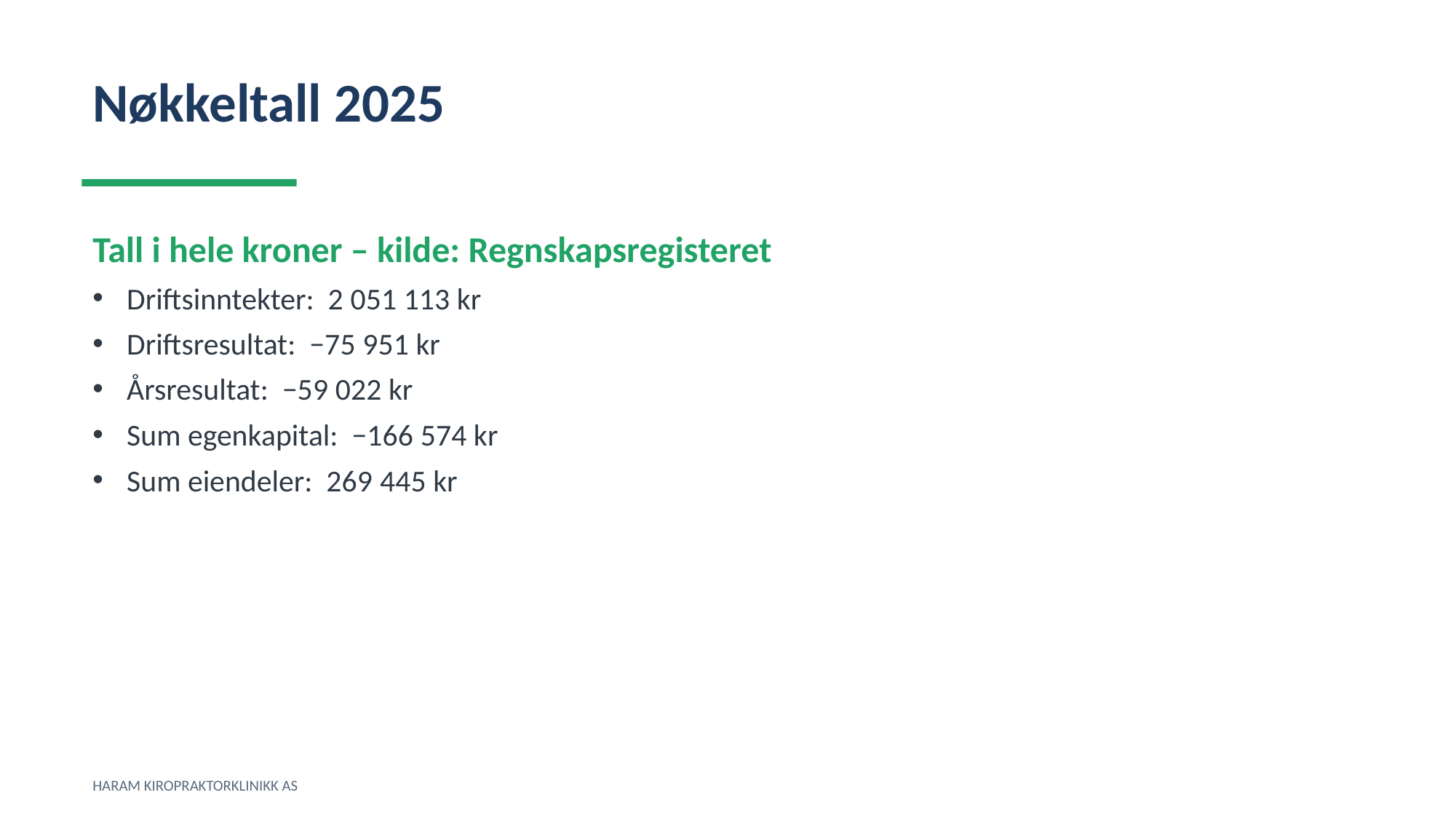

Nøkkeltall 2025

Tall i hele kroner – kilde: Regnskapsregisteret
Driftsinntekter:  2 051 113 kr
Driftsresultat:  −75 951 kr
Årsresultat:  −59 022 kr
Sum egenkapital:  −166 574 kr
Sum eiendeler:  269 445 kr
HARAM KIROPRAKTORKLINIKK AS